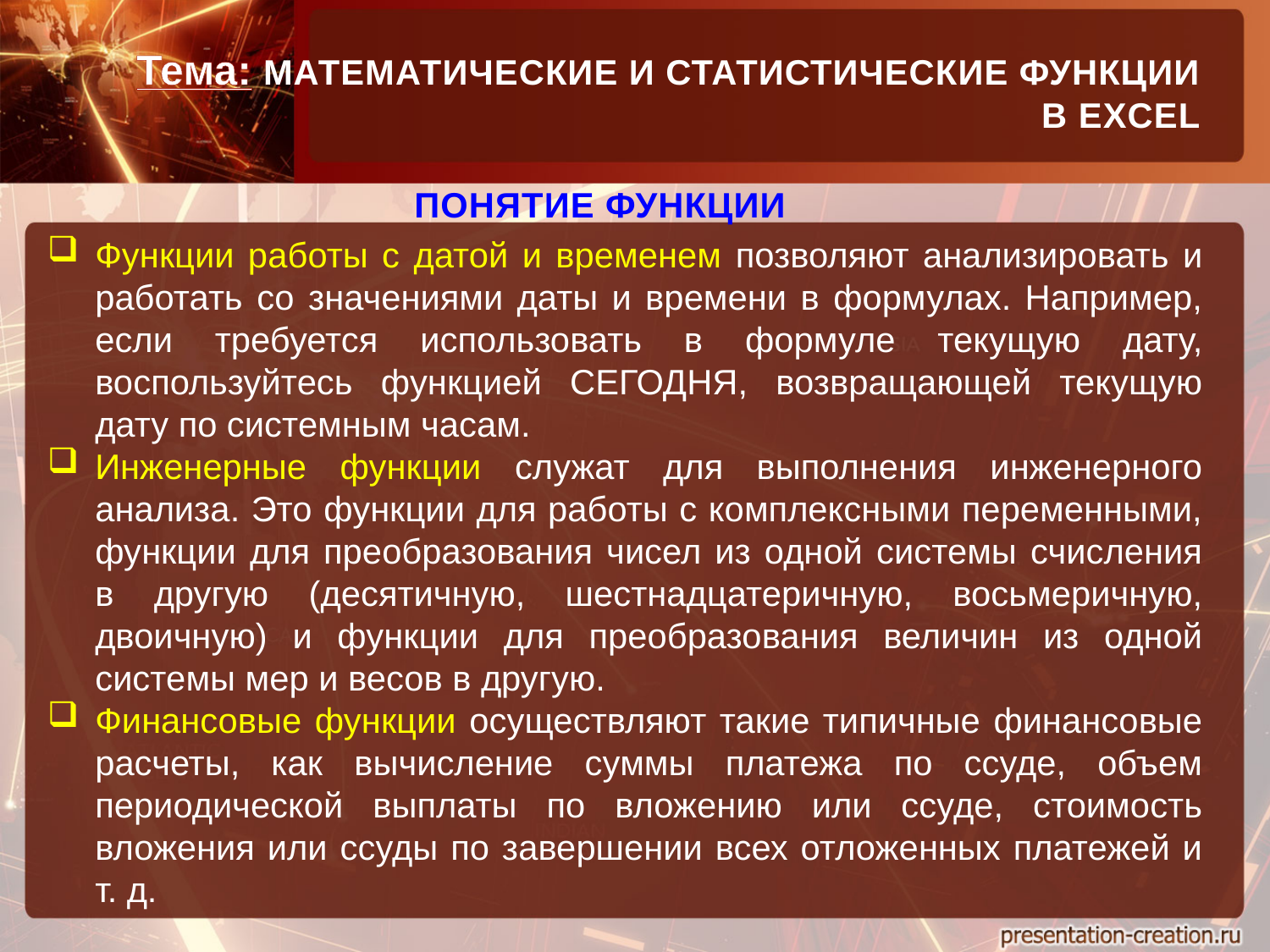

Тема: МАТЕМАТИЧЕСКИЕ И СТАТИСТИЧЕСКИЕ ФУНКЦИИ
В EXCEL
ПОНЯТИЕ ФУНКЦИИ
Функции работы с датой и временем позволяют анализировать и работать со значениями даты и времени в формулах. Например, если требуется использовать в формуле текущую дату, воспользуйтесь функцией СЕГОДНЯ, возвращающей текущую дату по системным часам.
Инженерные функции служат для выполнения инженерного анализа. Это функции для работы с комплексными переменными, функции для преобразования чисел из одной системы счисления в другую (десятичную, шестнадцатеричную, восьмеричную, двоичную) и функции для преобразования величин из одной системы мер и весов в другую.
Финансовые функции осуществляют такие типичные финансовые расчеты, как вычисление суммы платежа по ссуде, объем периодической выплаты по вложению или ссуде, стоимость вложения или ссуды по завершении всех отложенных платежей и т. д.